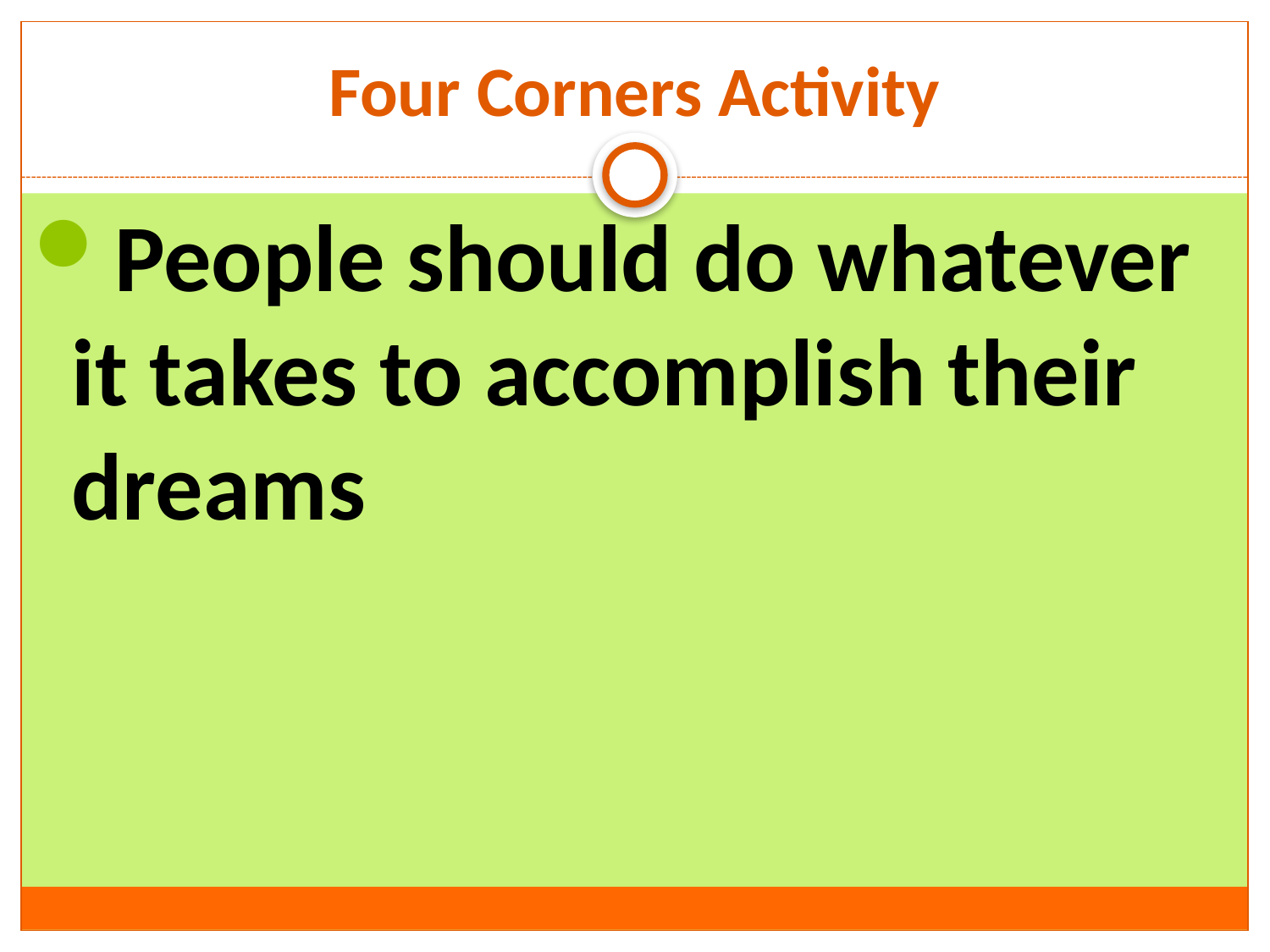

# Four Corners Activity
People should do whatever it takes to accomplish their dreams